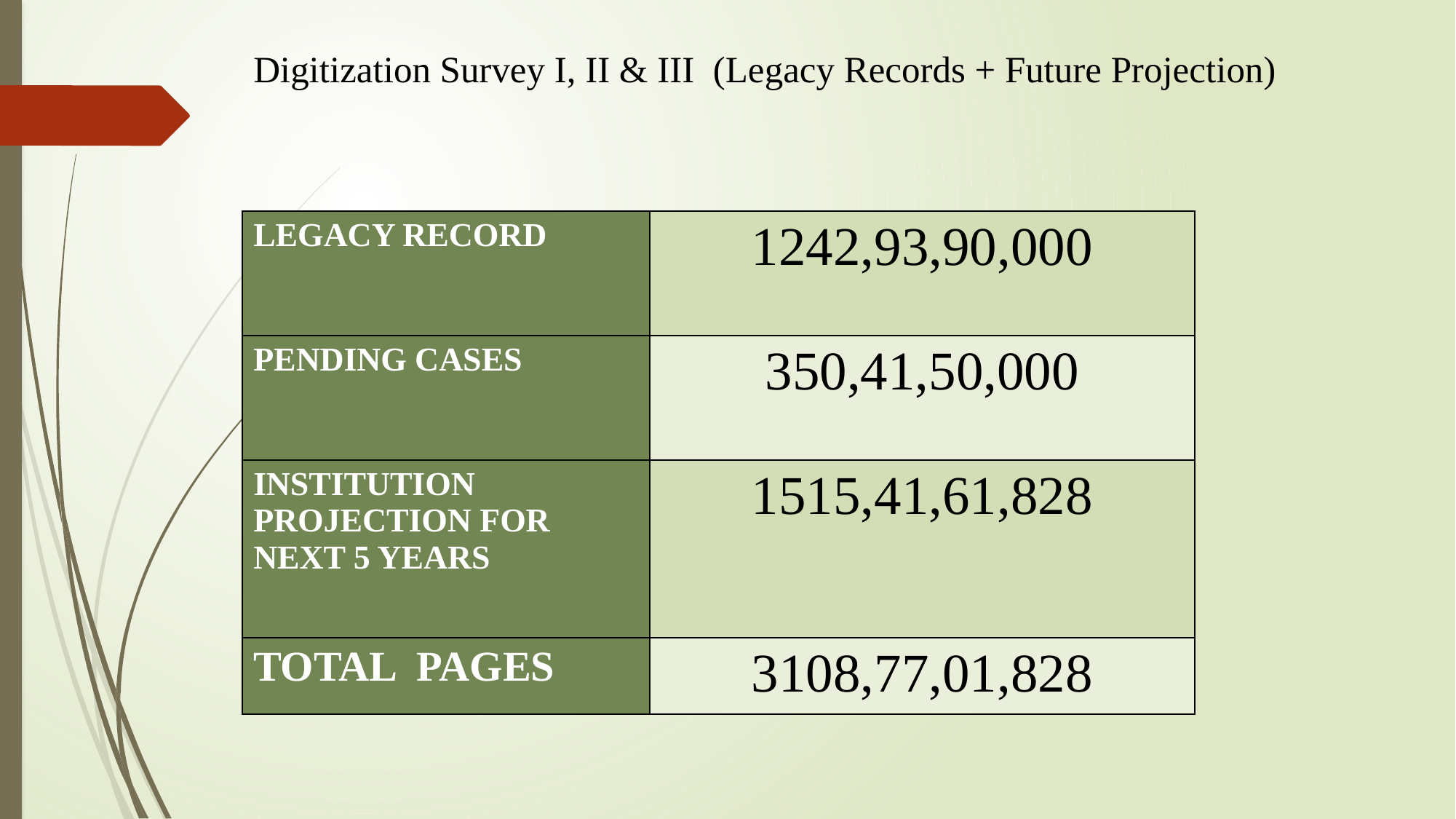

# Digitization Survey I, II & III  (Legacy Records + Future Projection)
| LEGACY RECORD | 1242,93,90,000 |
| --- | --- |
| PENDING CASES | 350,41,50,000 |
| INSTITUTION PROJECTION FOR NEXT 5 YEARS | 1515,41,61,828 |
| TOTAL PAGES | 3108,77,01,828 |